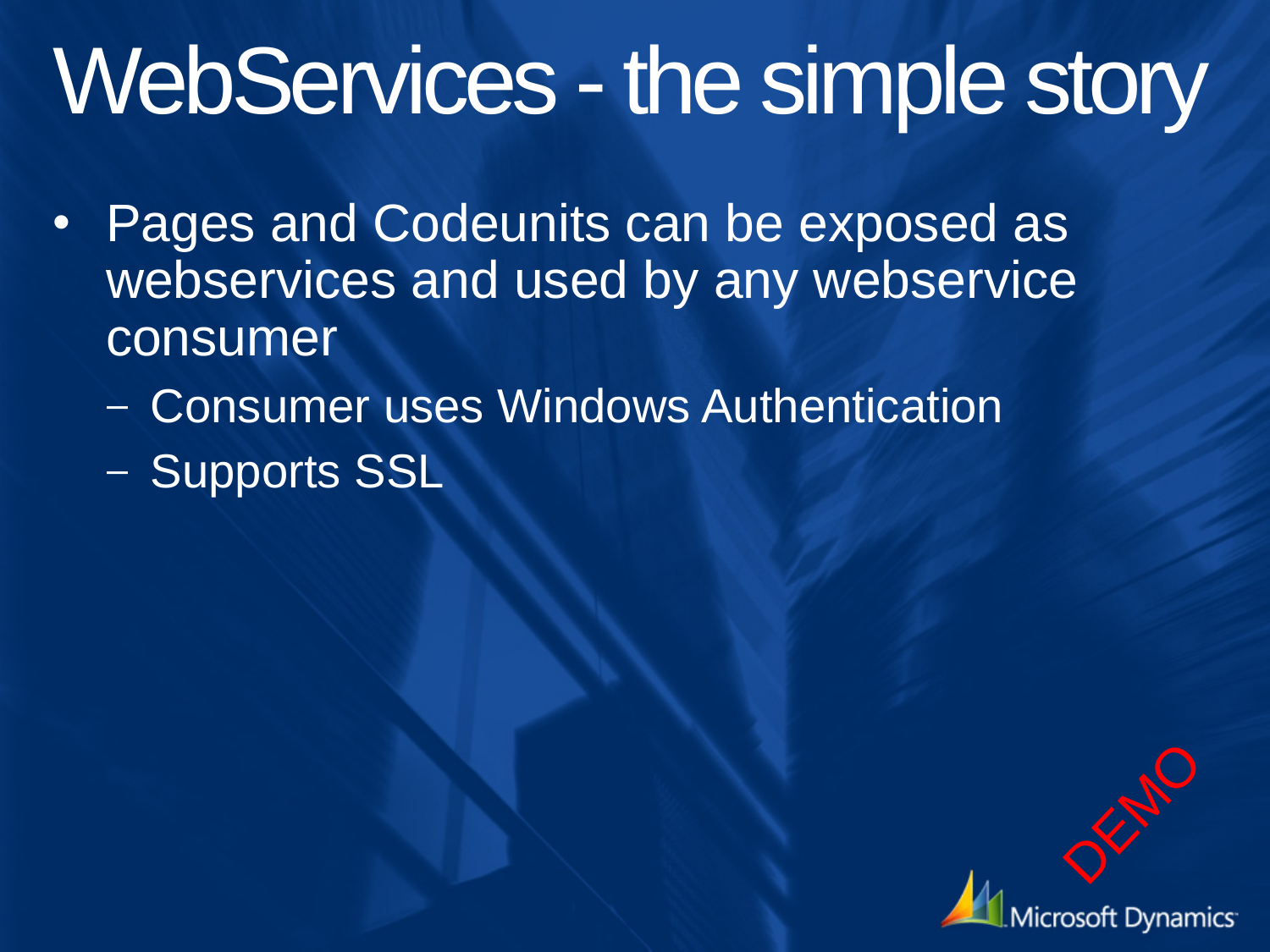

# WebServices - the simple story
Pages and Codeunits can be exposed as webservices and used by any webservice consumer
Consumer uses Windows Authentication
Supports SSL
DEMO